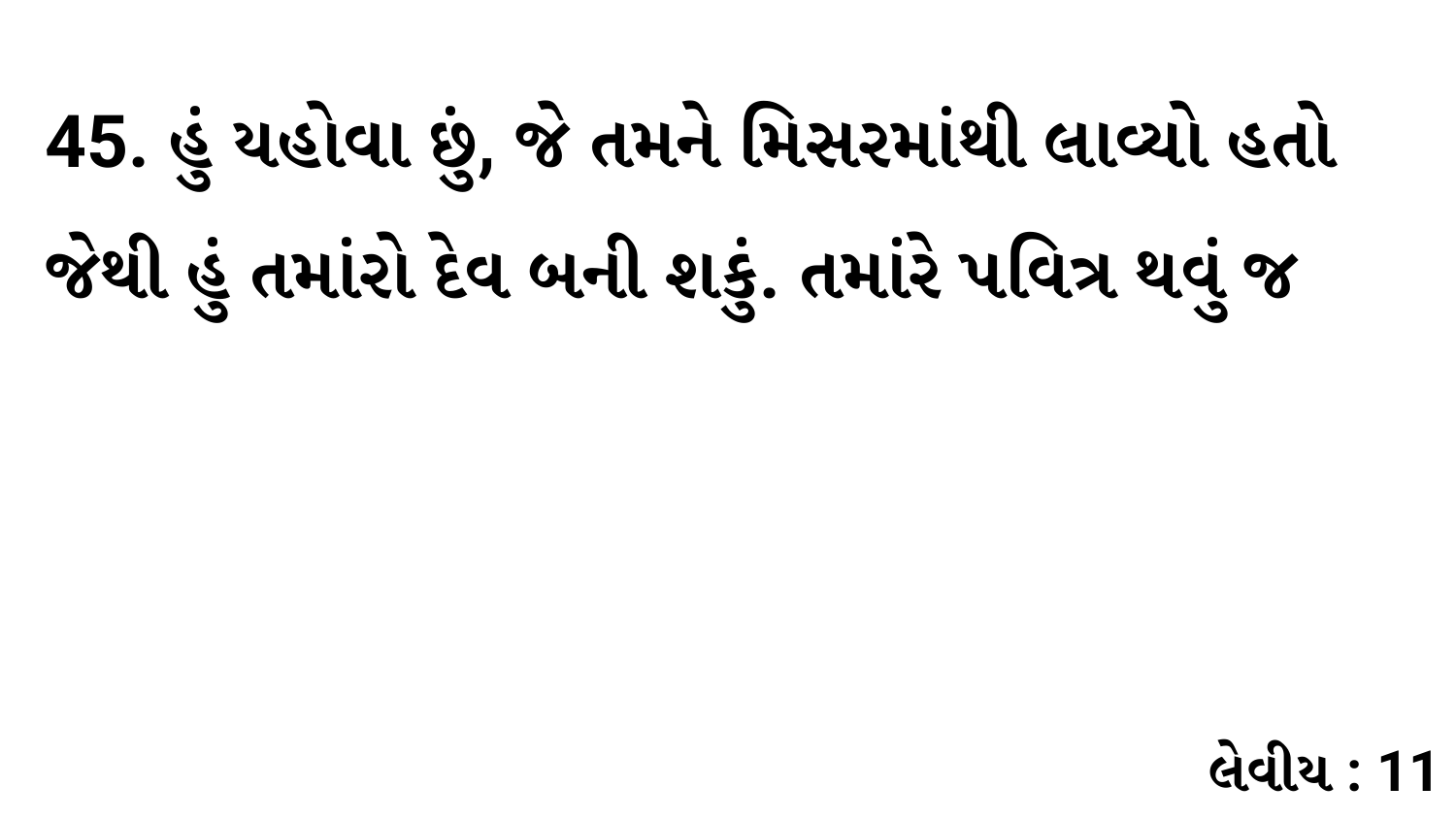

45. હું યહોવા છું, જે તમને મિસરમાંથી લાવ્યો હતો જેથી હું તમાંરો દેવ બની શકું. તમાંરે પવિત્ર થવું જ
લેવીય : 11